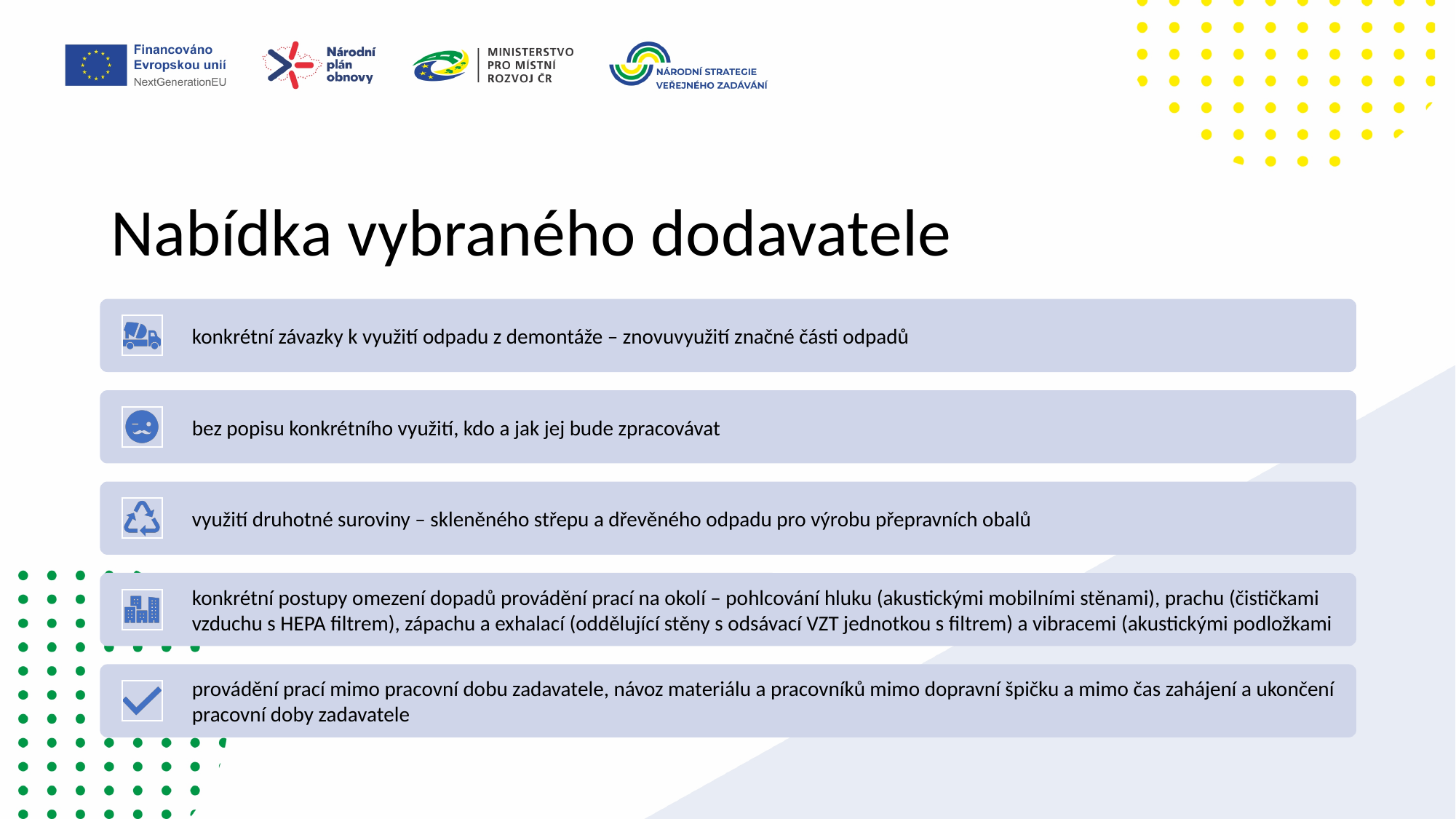

# Nabídka vybraného dodavatele
konkrétní závazky k využití odpadu z demontáže – znovuvyužití značné části odpadů
bez popisu konkrétního využití, kdo a jak jej bude zpracovávat
využití druhotné suroviny – skleněného střepu a dřevěného odpadu pro výrobu přepravních obalů
konkrétní postupy omezení dopadů provádění prací na okolí – pohlcování hluku (akustickými mobilními stěnami), prachu (čističkami vzduchu s HEPA filtrem), zápachu a exhalací (oddělující stěny s odsávací VZT jednotkou s filtrem) a vibracemi (akustickými podložkami
provádění prací mimo pracovní dobu zadavatele, návoz materiálu a pracovníků mimo dopravní špičku a mimo čas zahájení a ukončení pracovní doby zadavatele